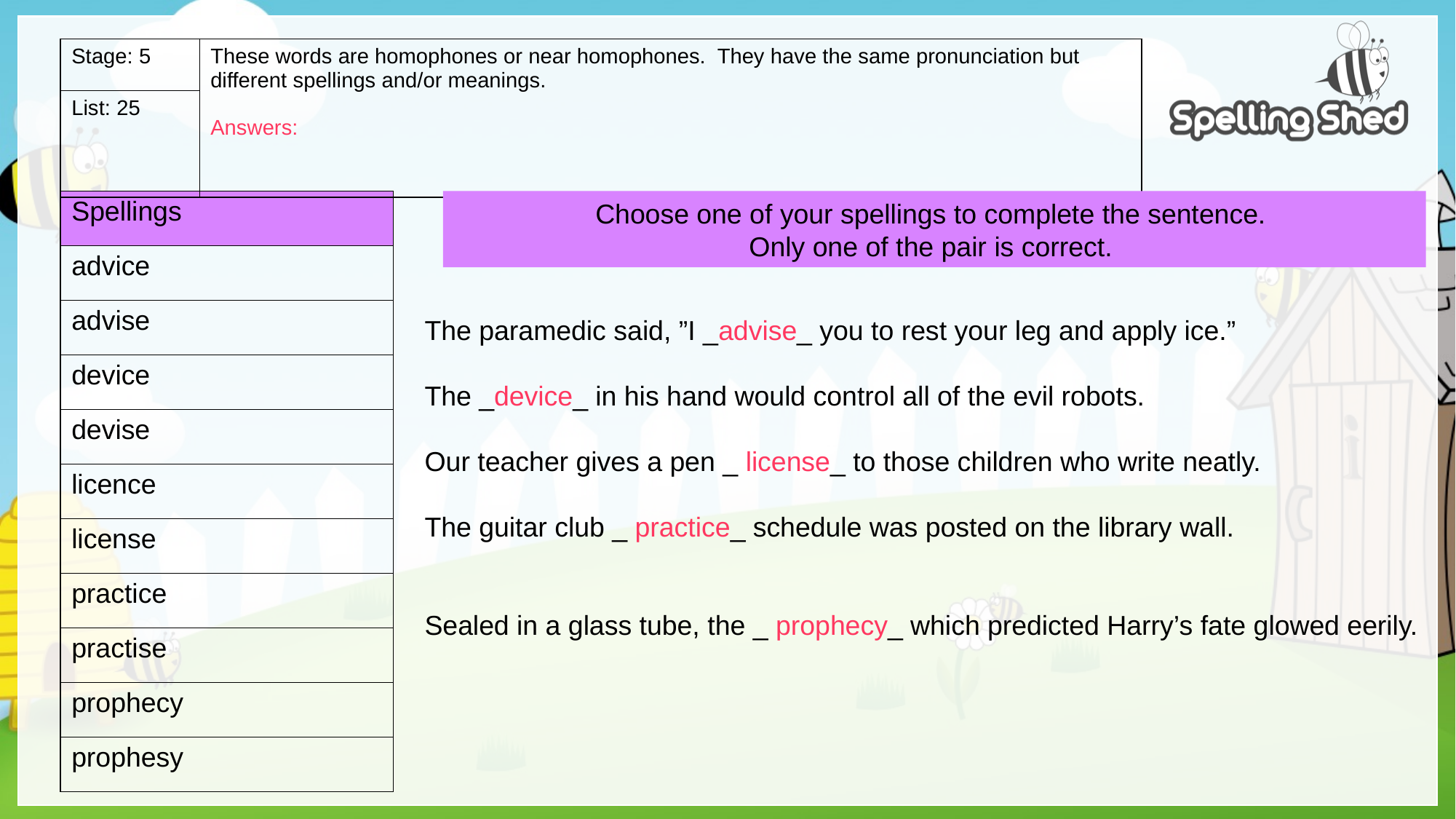

| Stage: 5 | These words are homophones or near homophones. They have the same pronunciation but different spellings and/or meanings. Answers: |
| --- | --- |
| List: 25 |  |
| Spellings |
| --- |
| advice |
| advise |
| device |
| devise |
| licence |
| license |
| practice |
| practise |
| prophecy |
| prophesy |
Choose one of your spellings to complete the sentence.
Only one of the pair is correct.
The paramedic said, ”I _advise_ you to rest your leg and apply ice.”

The _device_ in his hand would control all of the evil robots.

Our teacher gives a pen _ license_ to those children who write neatly.

The guitar club _ practice_ schedule was posted on the library wall.

Sealed in a glass tube, the _ prophecy_ which predicted Harry’s fate glowed eerily.